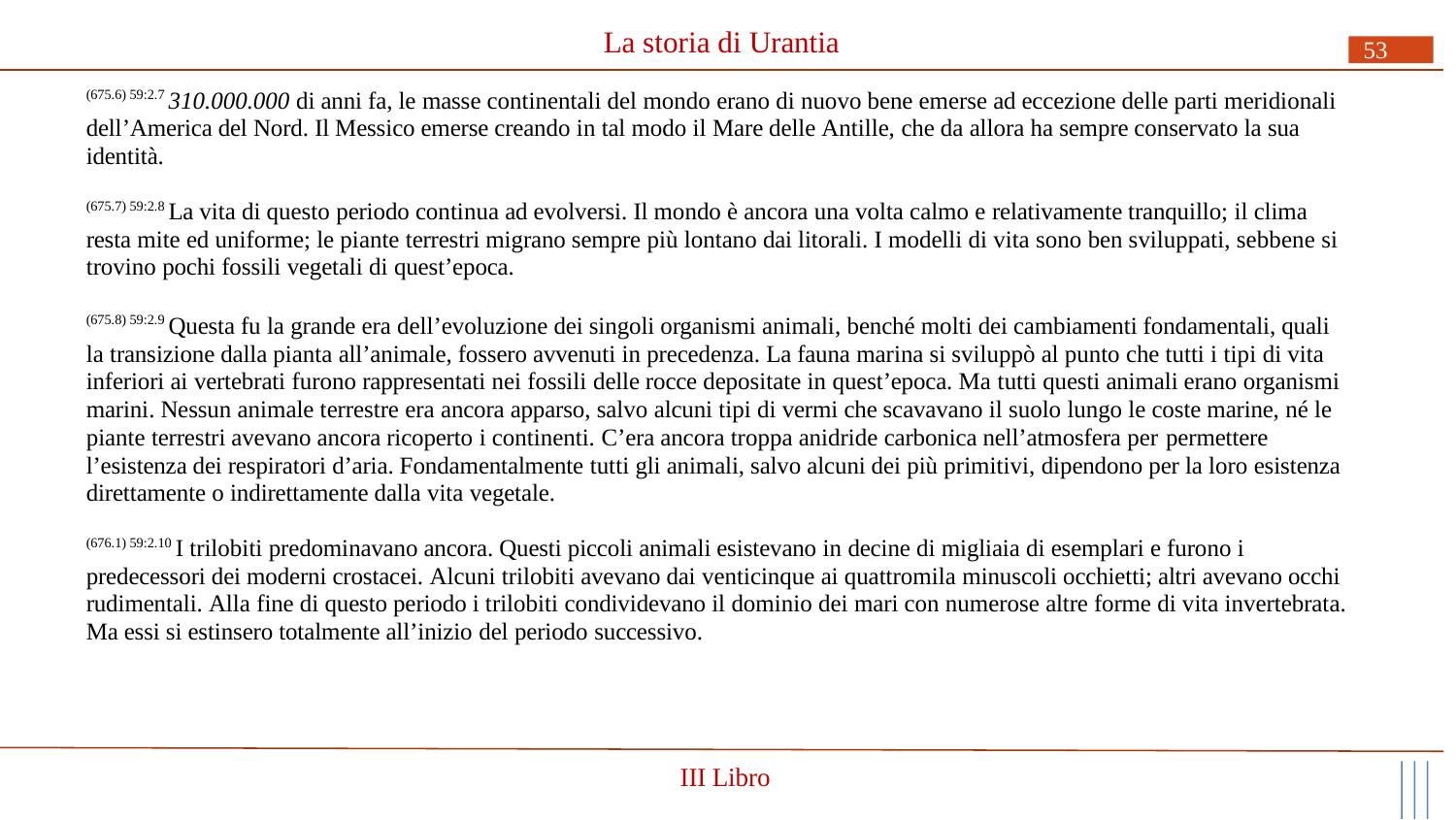

# La storia di Urantia
53

(675.6) 59:2.7 310.000.000 di anni fa, le masse continentali del mondo erano di nuovo bene emerse ad eccezione delle parti meridionali  dell’America del Nord. Il Messico emerse creando in tal modo il Mare delle Antille, che da allora ha sempre conservato la sua  identità.

(675.7) 59:2.8 La vita di questo periodo continua ad evolversi. Il mondo è ancora una volta calmo e relativamente tranquillo; il clima  resta mite ed uniforme; le piante terrestri migrano sempre più lontano dai litorali. I modelli di vita sono ben sviluppati, sebbene si  trovino pochi fossili vegetali di quest’epoca.

(675.8) 59:2.9 Questa fu la grande era dell’evoluzione dei singoli organismi animali, benché molti dei cambiamenti fondamentali, quali  la transizione dalla pianta all’animale, fossero avvenuti in precedenza. La fauna marina si sviluppò al punto che tutti i tipi di vita  inferiori ai vertebrati furono rappresentati nei fossili delle rocce depositate in quest’epoca. Ma tutti questi animali erano organismi  marini. Nessun animale terrestre era ancora apparso, salvo alcuni tipi di vermi che scavavano il suolo lungo le coste marine, né le  piante terrestri avevano ancora ricoperto i continenti. C’era ancora troppa anidride carbonica nell’atmosfera per permettere
l’esistenza dei respiratori d’aria. Fondamentalmente tutti gli animali, salvo alcuni dei più primitivi, dipendono per la loro esistenza  direttamente o indirettamente dalla vita vegetale.

(676.1) 59:2.10 I trilobiti predominavano ancora. Questi piccoli animali esistevano in decine di migliaia di esemplari e furono i  predecessori dei moderni crostacei. Alcuni trilobiti avevano dai venticinque ai quattromila minuscoli occhietti; altri avevano occhi  rudimentali. Alla fine di questo periodo i trilobiti condividevano il dominio dei mari con numerose altre forme di vita invertebrata.  Ma essi si estinsero totalmente all’inizio del periodo successivo.

III Libro